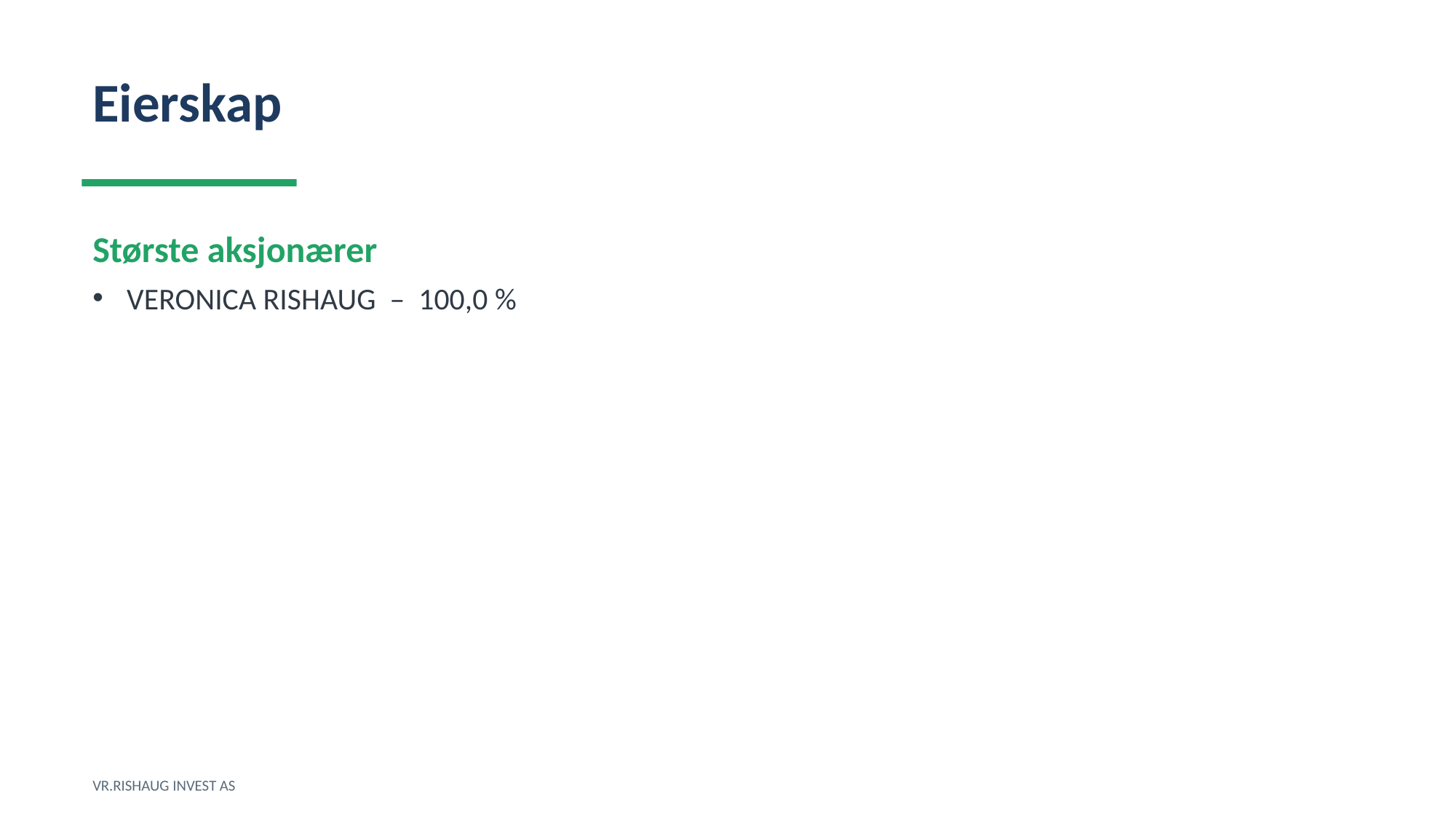

Eierskap

Største aksjonærer
VERONICA RISHAUG  –  100,0 %
VR.RISHAUG INVEST AS